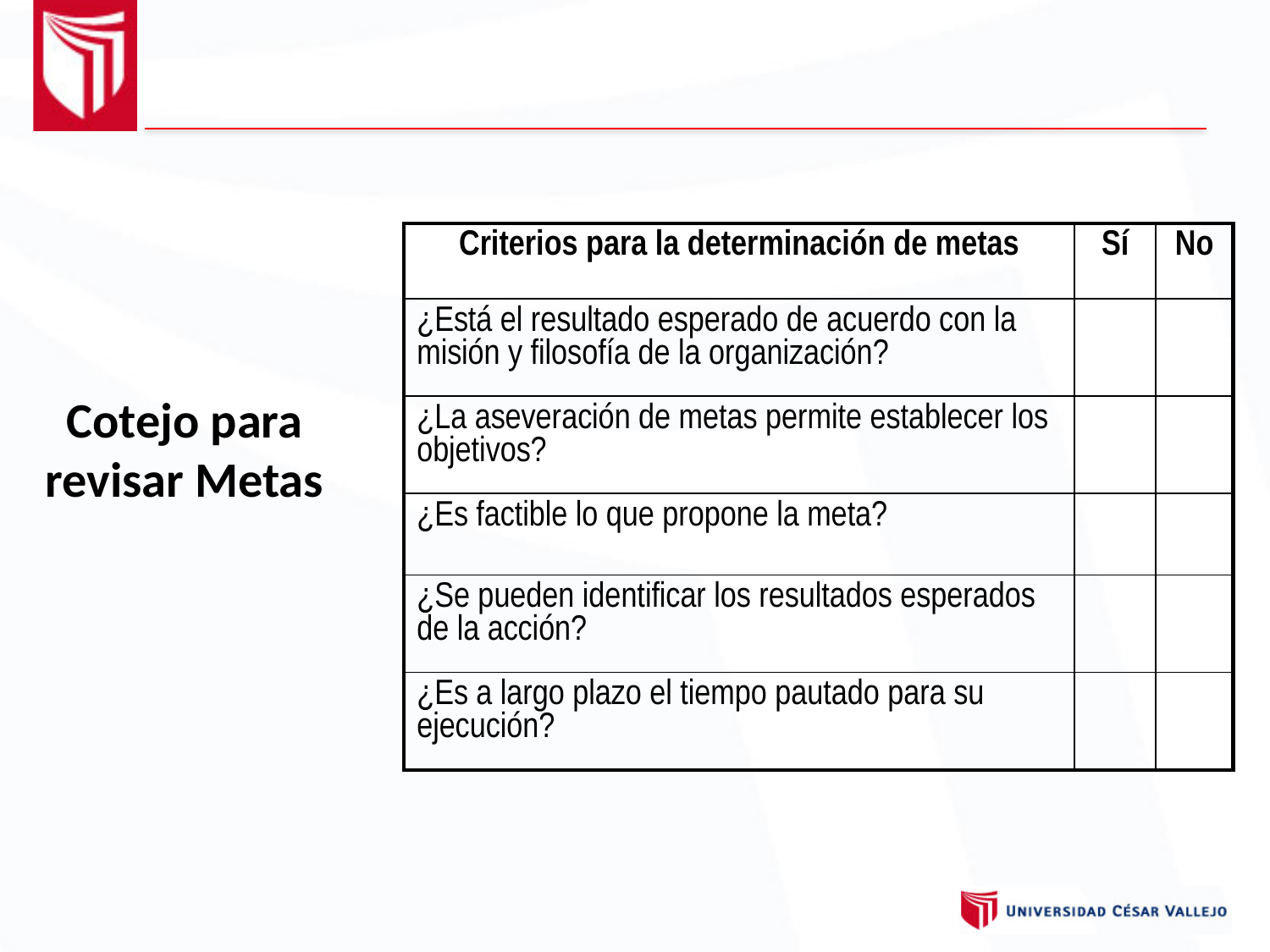

Cotejo para revisar Metas
| Criterios para la determinación de metas | Sí | No |
| --- | --- | --- |
| ¿Está el resultado esperado de acuerdo con la misión y filosofía de la organización? |  |  |
| ¿La aseveración de metas permite establecer los objetivos? |  |  |
| ¿Es factible lo que propone la meta? |  |  |
| ¿Se pueden identificar los resultados esperados de la acción? |  |  |
| ¿Es a largo plazo el tiempo pautado para su ejecución? |  |  |